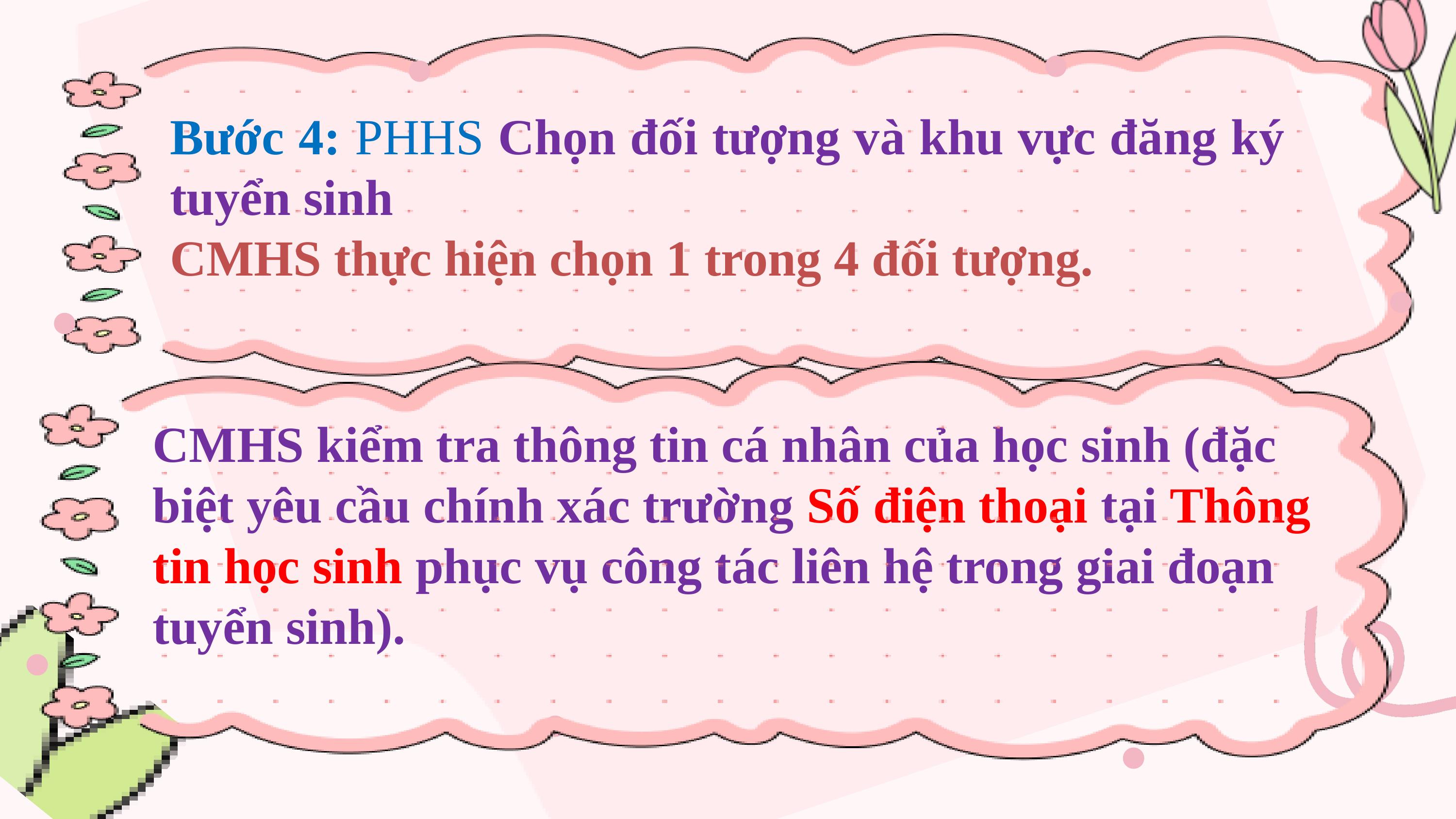

Bước 4: PHHS Chọn đối tượng và khu vực đăng ký tuyển sinh
CMHS thực hiện chọn 1 trong 4 đối tượng.

CMHS kiểm tra thông tin cá nhân của học sinh (đặc biệt yêu cầu chính xác trường Số điện thoại tại Thông tin học sinh phục vụ công tác liên hệ trong giai đoạn tuyển sinh).